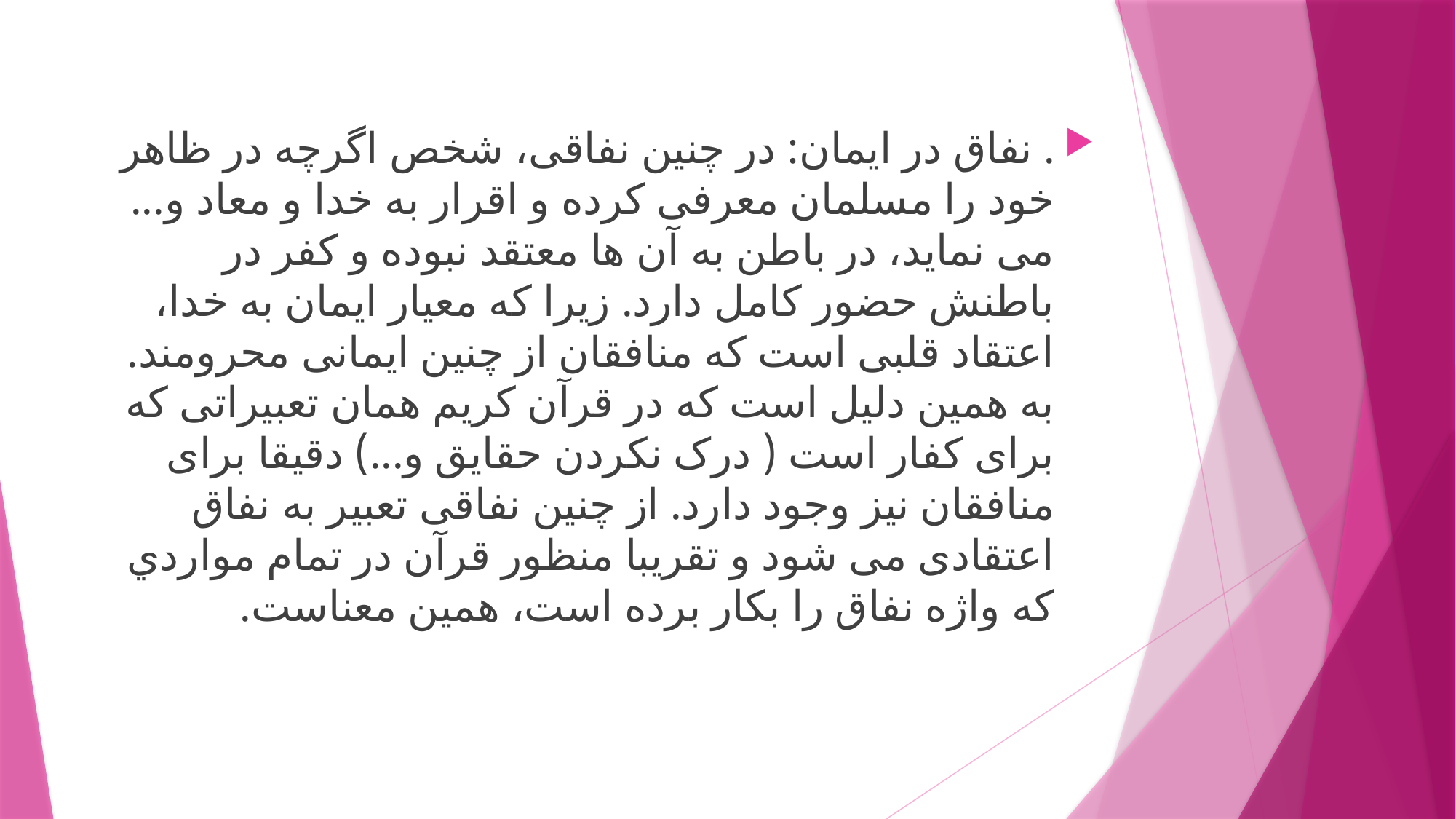

. نفاق در ایمان: در چنین نفاقی، شخص اگرچه در ظاهر خود را مسلمان معرفی کرده و اقرار به خدا و معاد و... می نماید، در باطن به آن ها معتقد نبوده و کفر در باطنش حضور کامل دارد. زیرا که معیار ایمان به خدا، اعتقاد قلبی است که منافقان از چنین ایمانی محرومند. به همین دلیل است که در قرآن کریم همان تعبیراتی که برای کفار است ( درک نکردن حقایق و...) دقیقا برای منافقان نیز وجود دارد. از چنین نفاقی تعبیر به نفاق اعتقادی می شود و تقريبا منظور قرآن در تمام مواردي که واژه نفاق را بکار برده است، همين معناست.